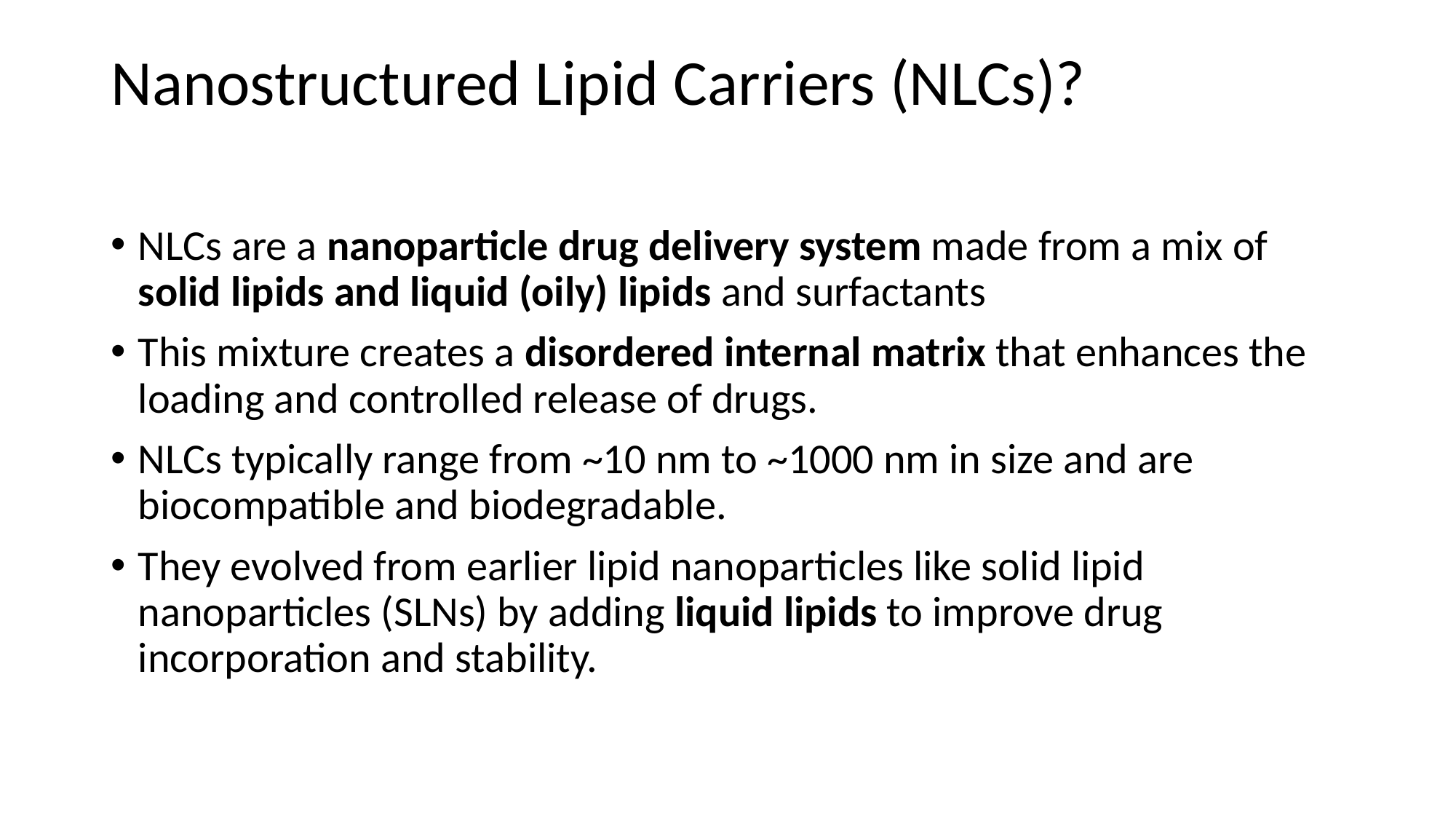

# Nanostructured Lipid Carriers (NLCs)?
NLCs are a nanoparticle drug delivery system made from a mix of solid lipids and liquid (oily) lipids and surfactants
This mixture creates a disordered internal matrix that enhances the loading and controlled release of drugs.
NLCs typically range from ~10 nm to ~1000 nm in size and are biocompatible and biodegradable.
They evolved from earlier lipid nanoparticles like solid lipid nanoparticles (SLNs) by adding liquid lipids to improve drug incorporation and stability.